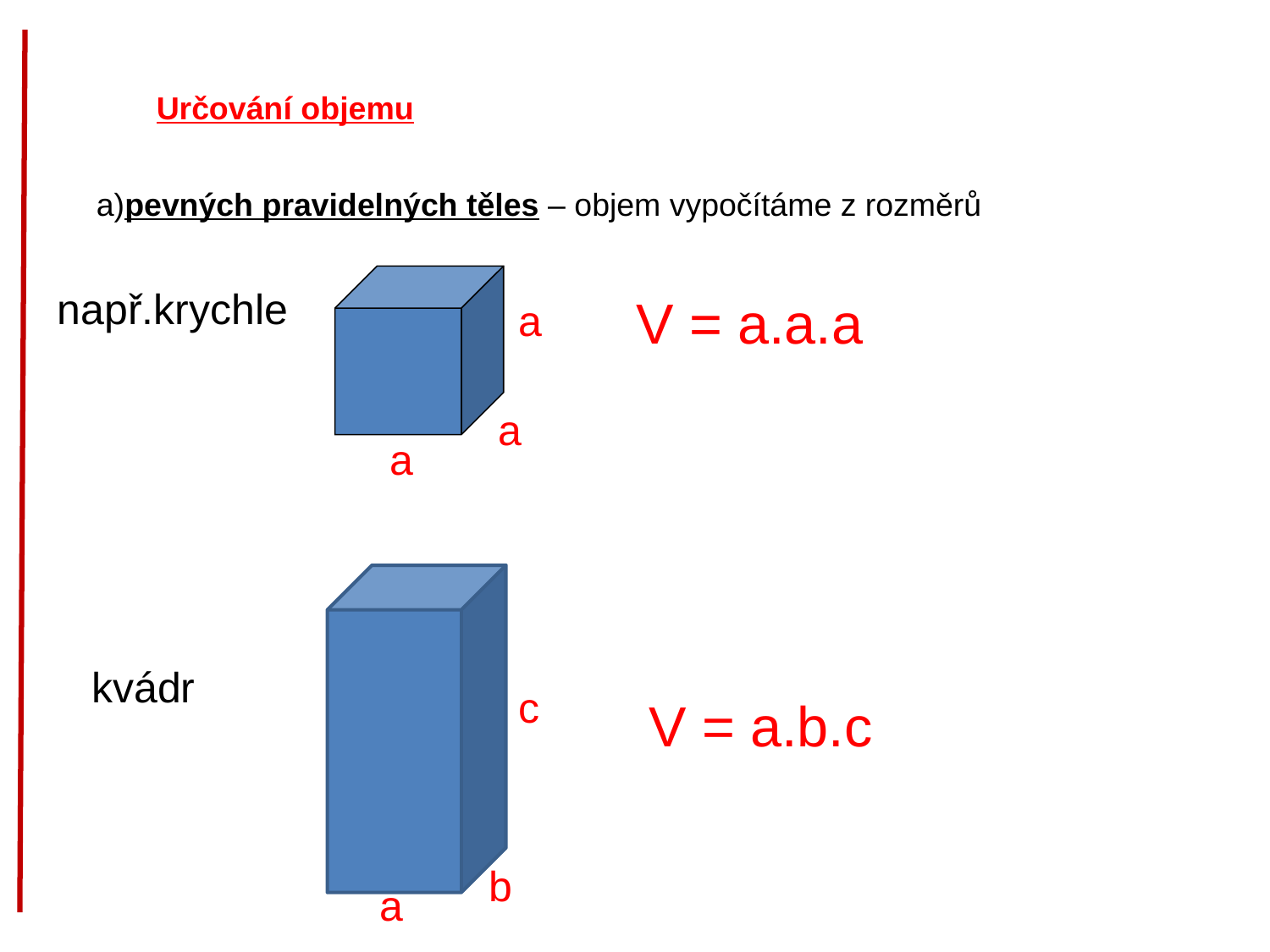

Určování objemu
a)pevných pravidelných těles – objem vypočítáme z rozměrů

např.krychle
V = a.a.a
a
a
a

kvádr
c
V = a.b.c
b
a